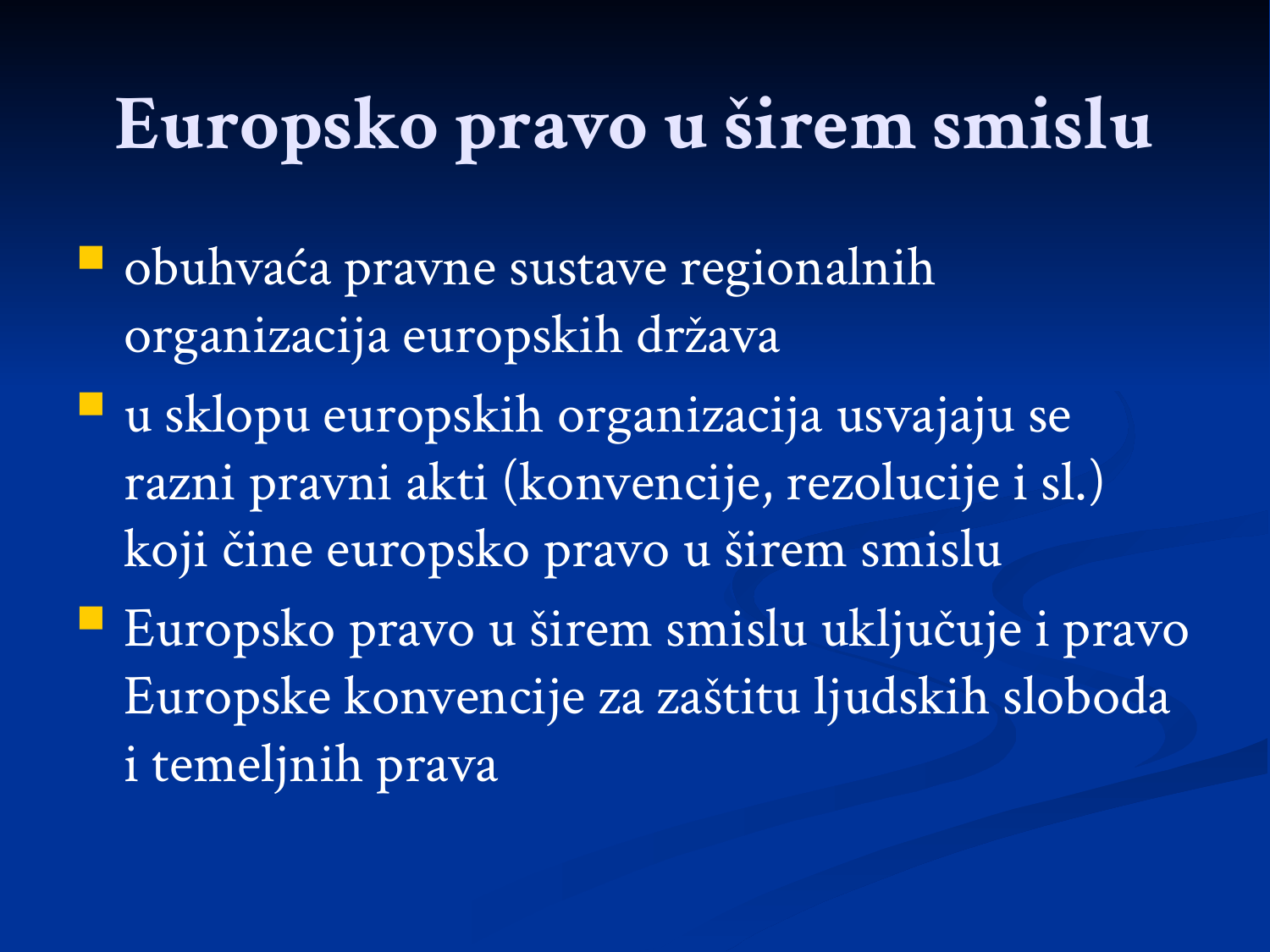

# Europsko pravo u širem smislu
obuhvaća pravne sustave regionalnih organizacija europskih država
u sklopu europskih organizacija usvajaju se razni pravni akti (konvencije, rezolucije i sl.) koji čine europsko pravo u širem smislu
Europsko pravo u širem smislu uključuje i pravo Europske konvencije za zaštitu ljudskih sloboda i temeljnih prava